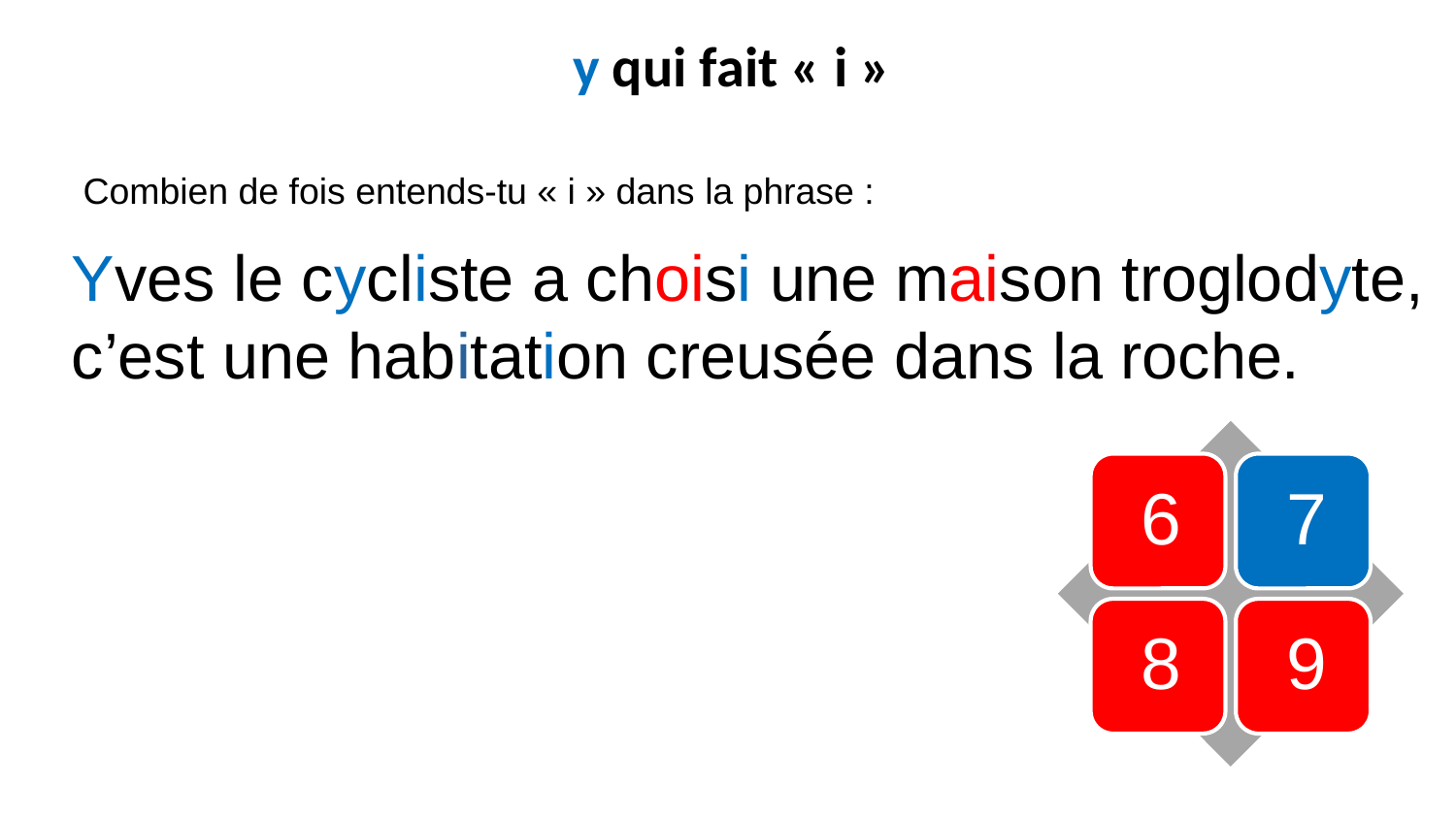

y qui fait « i »
Combien de fois entends-tu « i » dans la phrase :
Yves le cycliste a choisi une maison troglodyte, c’est une habitation creusée dans la roche.

6
7
8
9